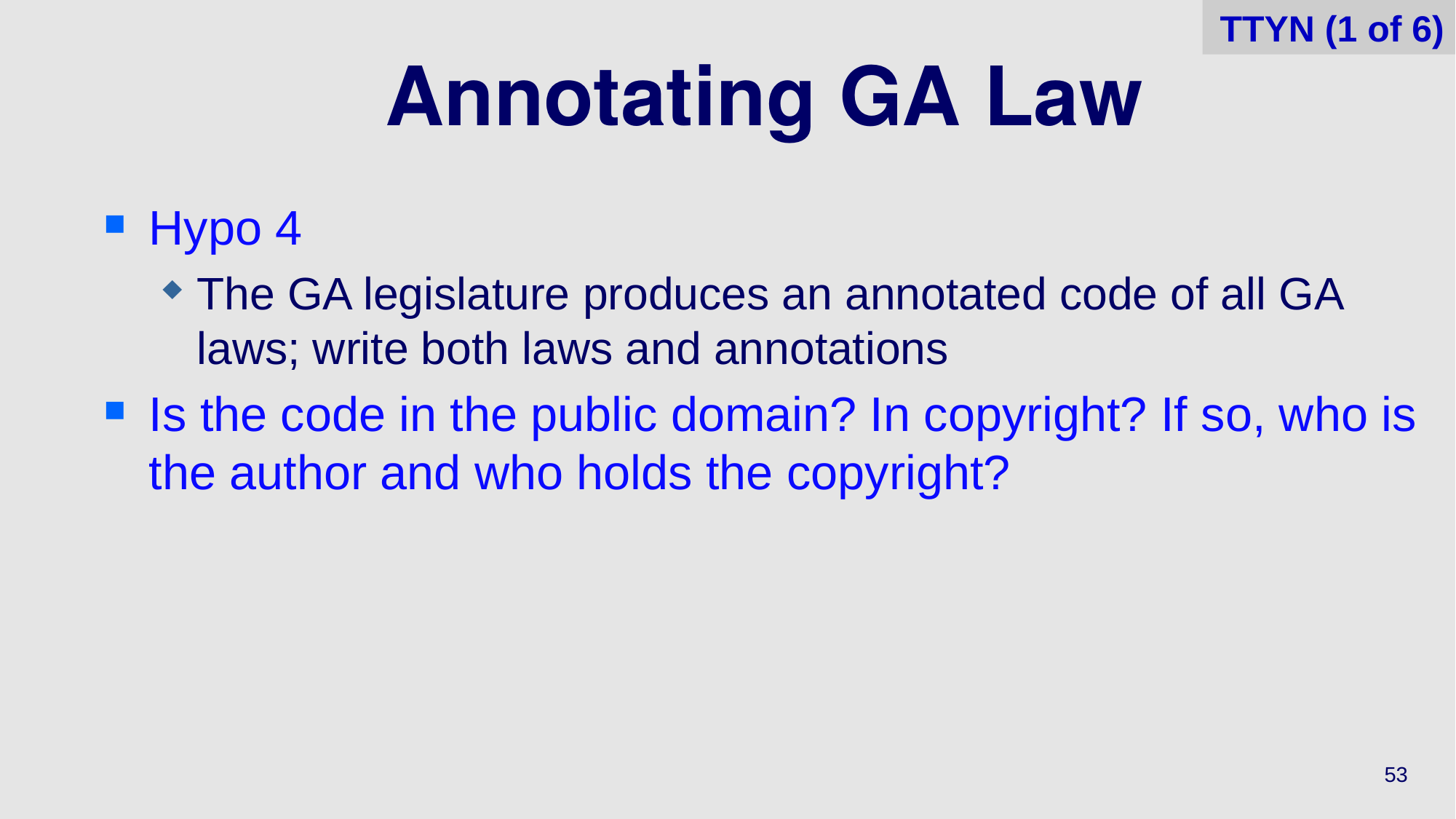

TTYN (1 of 6)
# Annotating GA Law
Hypo 4
The GA legislature produces an annotated code of all GA laws; write both laws and annotations
Is the code in the public domain? In copyright? If so, who is the author and who holds the copyright?
53